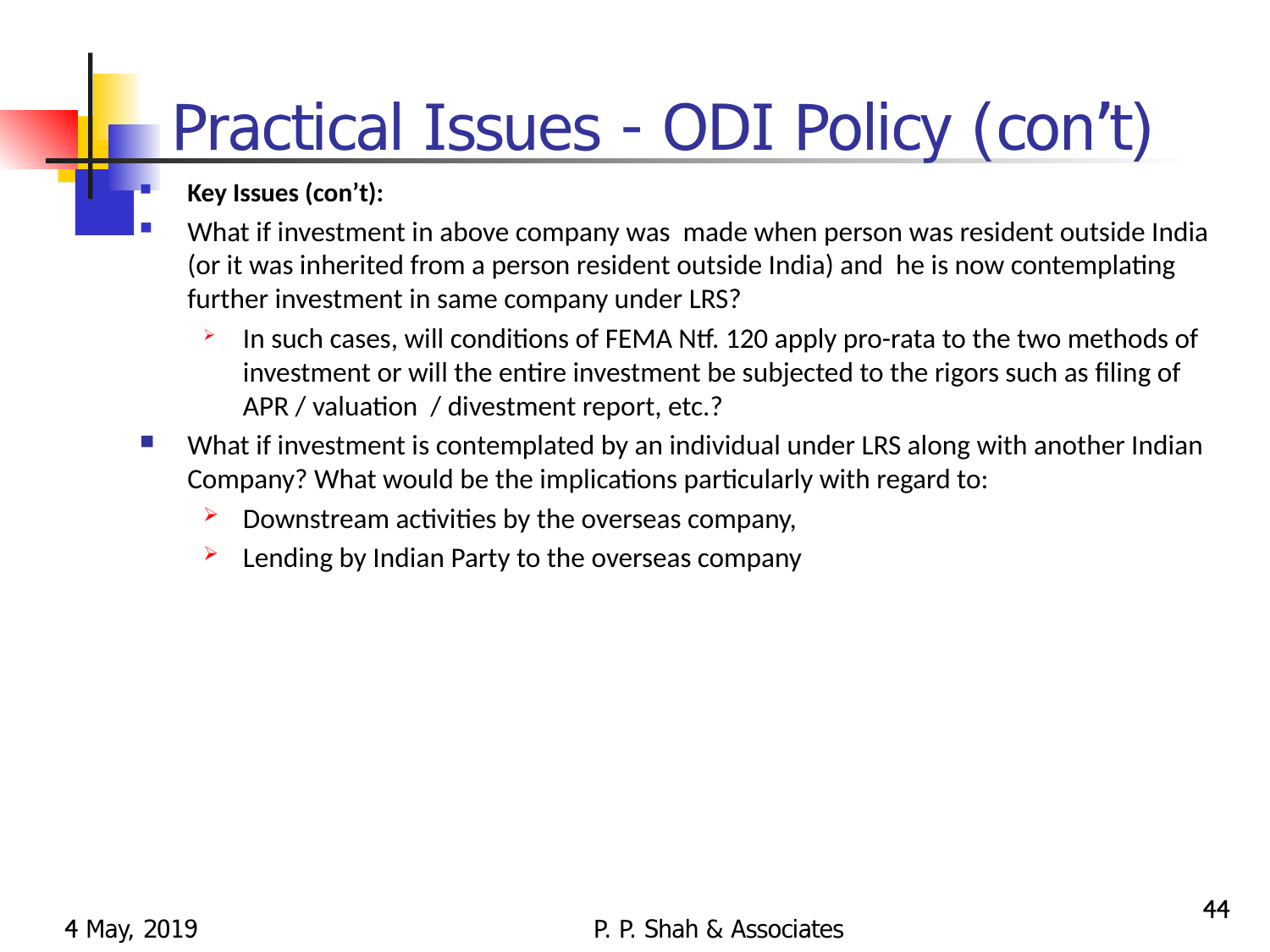

# Practical Issues - ODI Policy (con’t)
Key Issues (con’t):
What if investment in above company was  made when person was resident outside India  (or it was inherited from a person resident outside India) and  he is now contemplating further investment in same company under LRS?
In such cases, will conditions of FEMA Ntf. 120 apply pro-rata to the two methods of investment or will the entire investment be subjected to the rigors such as filing of APR / valuation  / divestment report, etc.?
What if investment is contemplated by an individual under LRS along with another Indian Company? What would be the implications particularly with regard to:
Downstream activities by the overseas company,
Lending by Indian Party to the overseas company

44
4 May, 2019
P. P. Shah & Associates